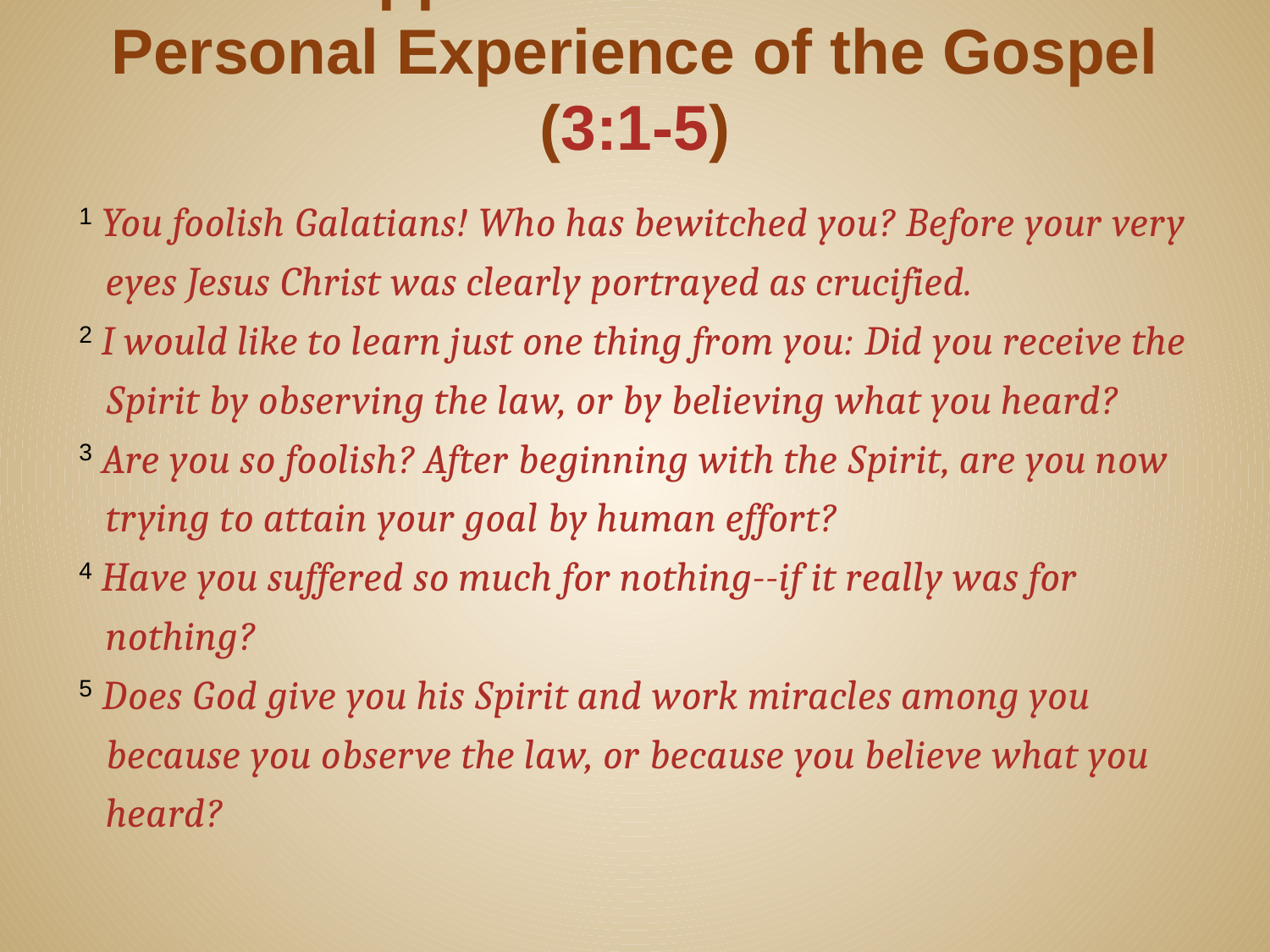

# Paul Appeals to the Galatians’ Personal Experience of the Gospel (3:1-5)
 1 You foolish Galatians! Who has bewitched you? Before your very eyes Jesus Christ was clearly portrayed as crucified.
 2 I would like to learn just one thing from you: Did you receive the Spirit by observing the law, or by believing what you heard?
 3 Are you so foolish? After beginning with the Spirit, are you now trying to attain your goal by human effort?
 4 Have you suffered so much for nothing--if it really was for nothing?
 5 Does God give you his Spirit and work miracles among you because you observe the law, or because you believe what you heard?